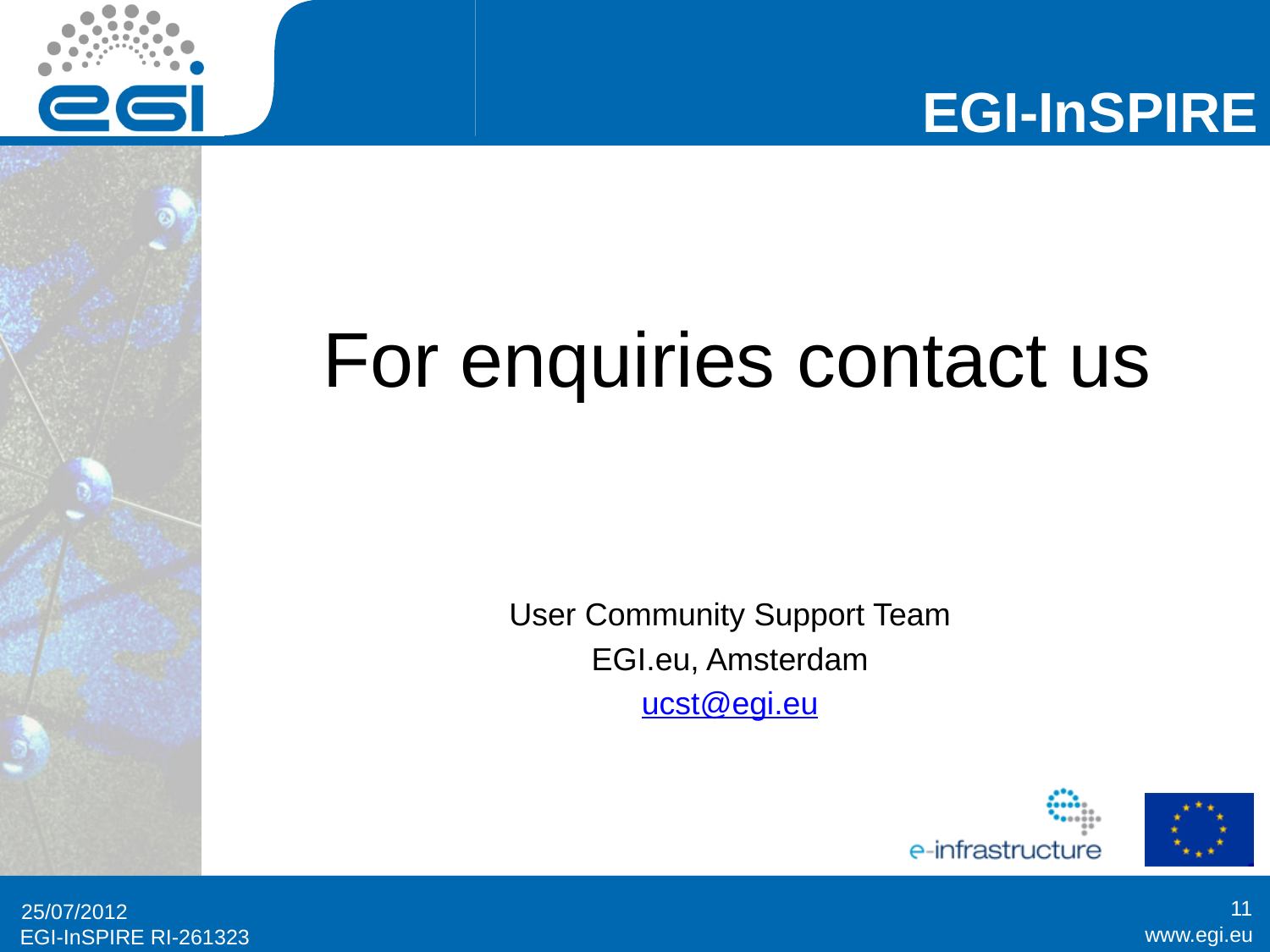

# For enquiries contact us

User Community Support Team
EGI.eu, Amsterdam
ucst@egi.eu
11
25/07/2012